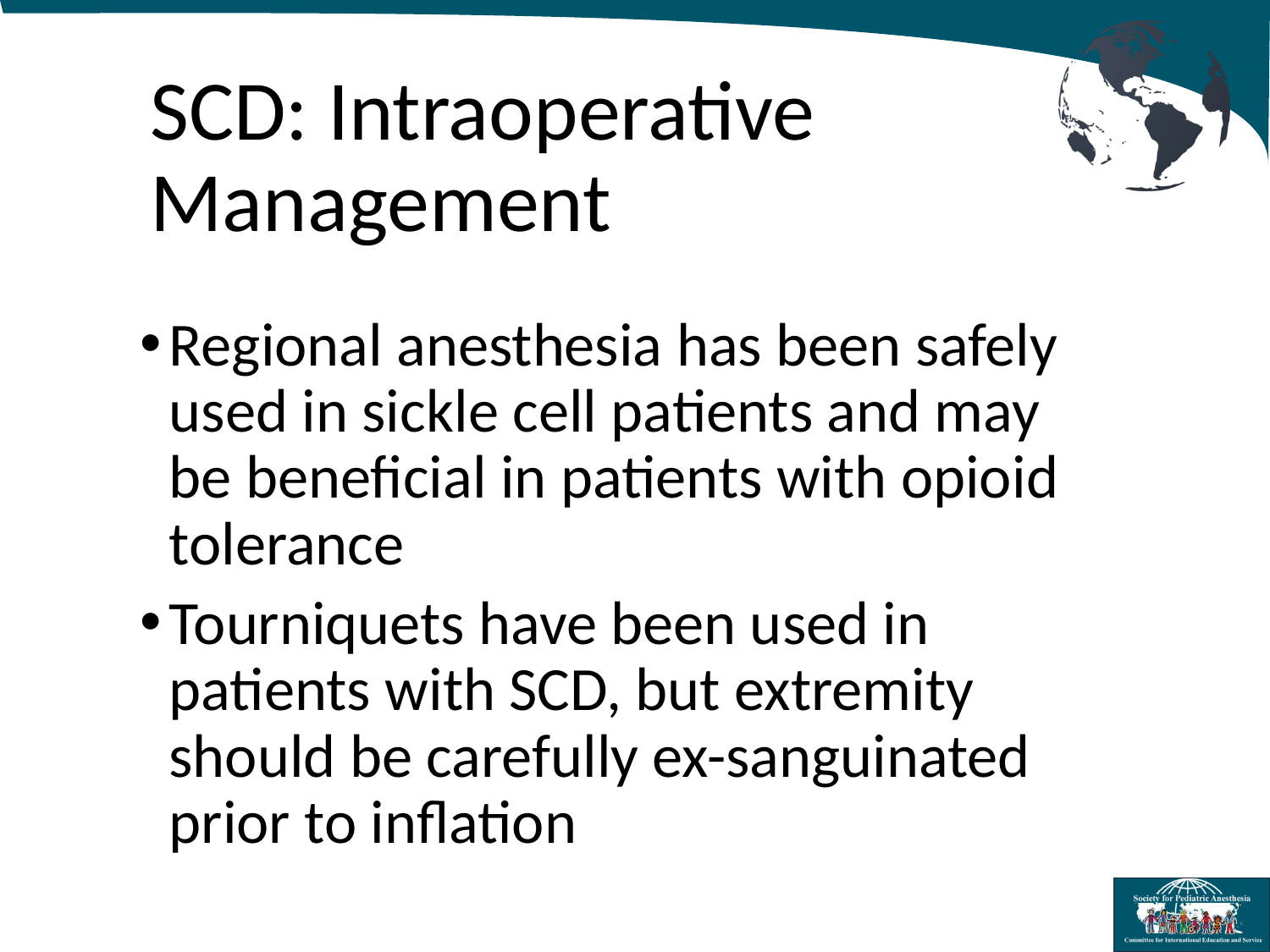

# SCD: Intraoperative Management
Regional anesthesia has been safely used in sickle cell patients and may be beneficial in patients with opioid tolerance
Tourniquets have been used in patients with SCD, but extremity should be carefully ex-sanguinated prior to inflation